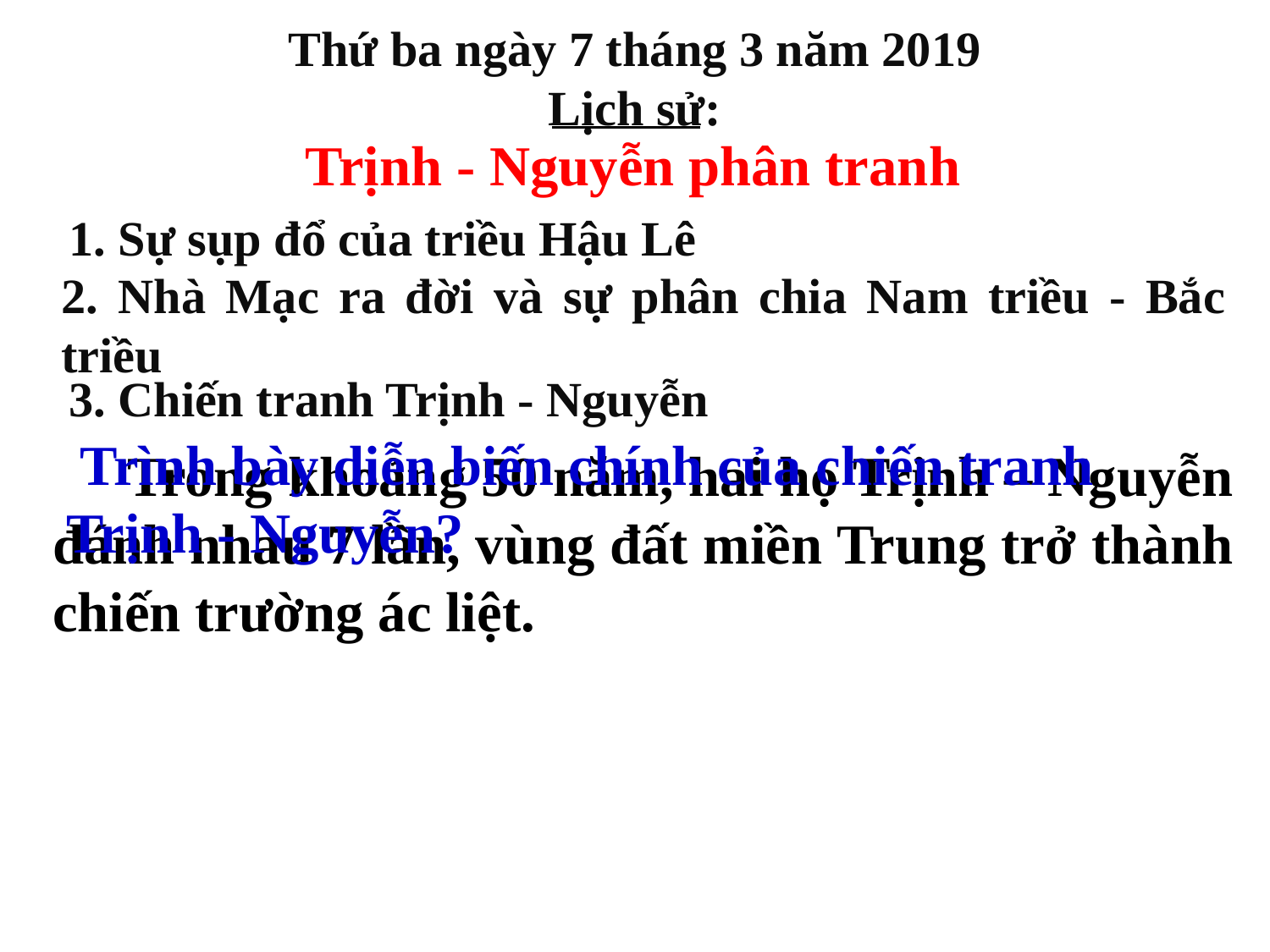

Thứ ba ngày 7 tháng 3 năm 2019
Lịch sử:
Trịnh - Nguyễn phân tranh
1. Sự sụp đổ của triều Hậu Lê
2. Nhà Mạc ra đời và sự phân chia Nam triều - Bắc triều
3. Chiến tranh Trịnh - Nguyễn
 Trình bày diễn biến chính của chiến tranh Trịnh - Nguyễn?
     Trong khoảng 50 năm, hai họ Trịnh – Nguyễn đánh nhau 7 lần, vùng đất miền Trung trở thành chiến trường ác liệt.